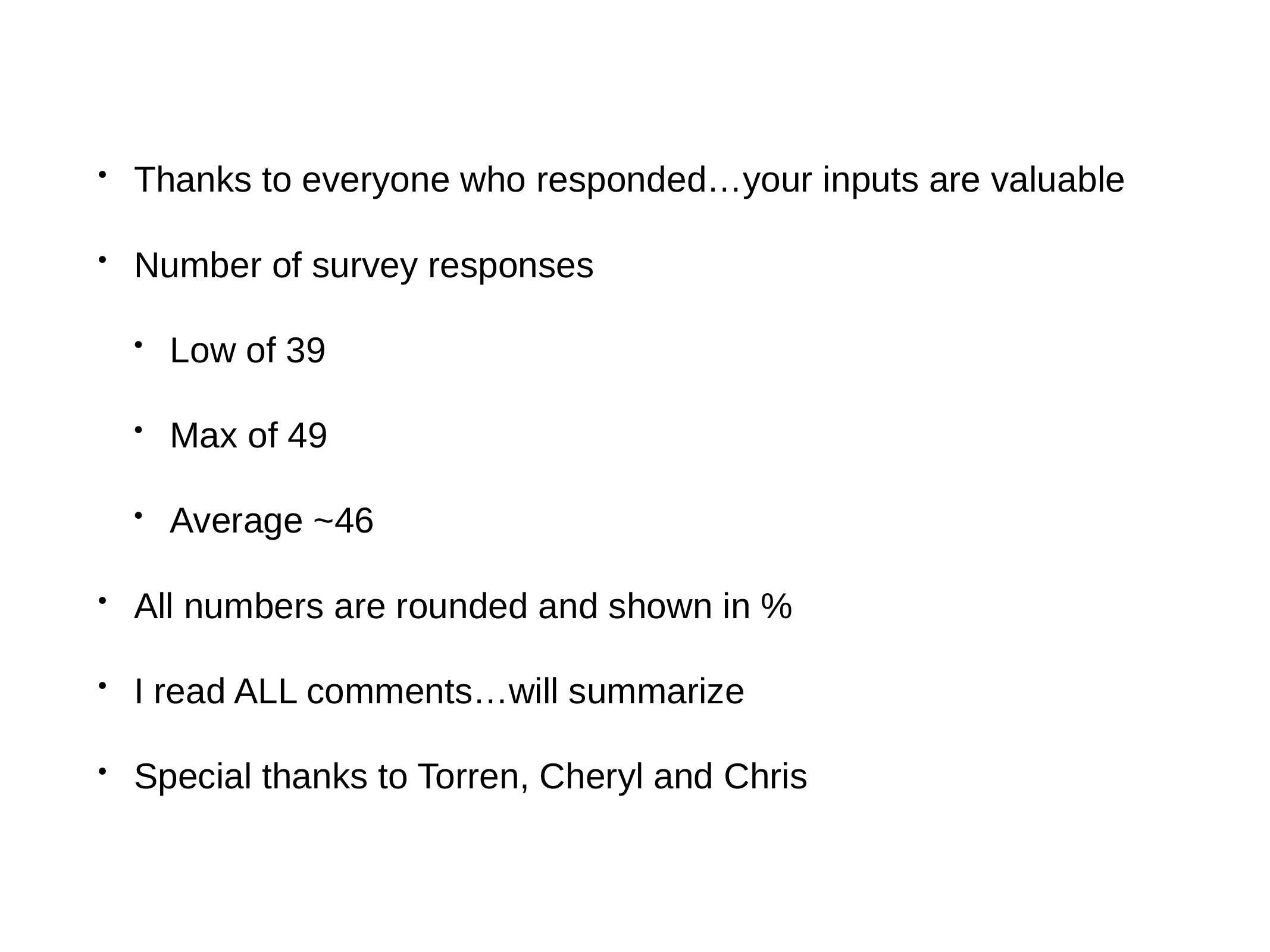

Thanks to everyone who responded…your inputs are valuable
Number of survey responses
Low of 39
Max of 49
Average ~46
All numbers are rounded and shown in %
I read ALL comments…will summarize
Special thanks to Torren, Cheryl and Chris